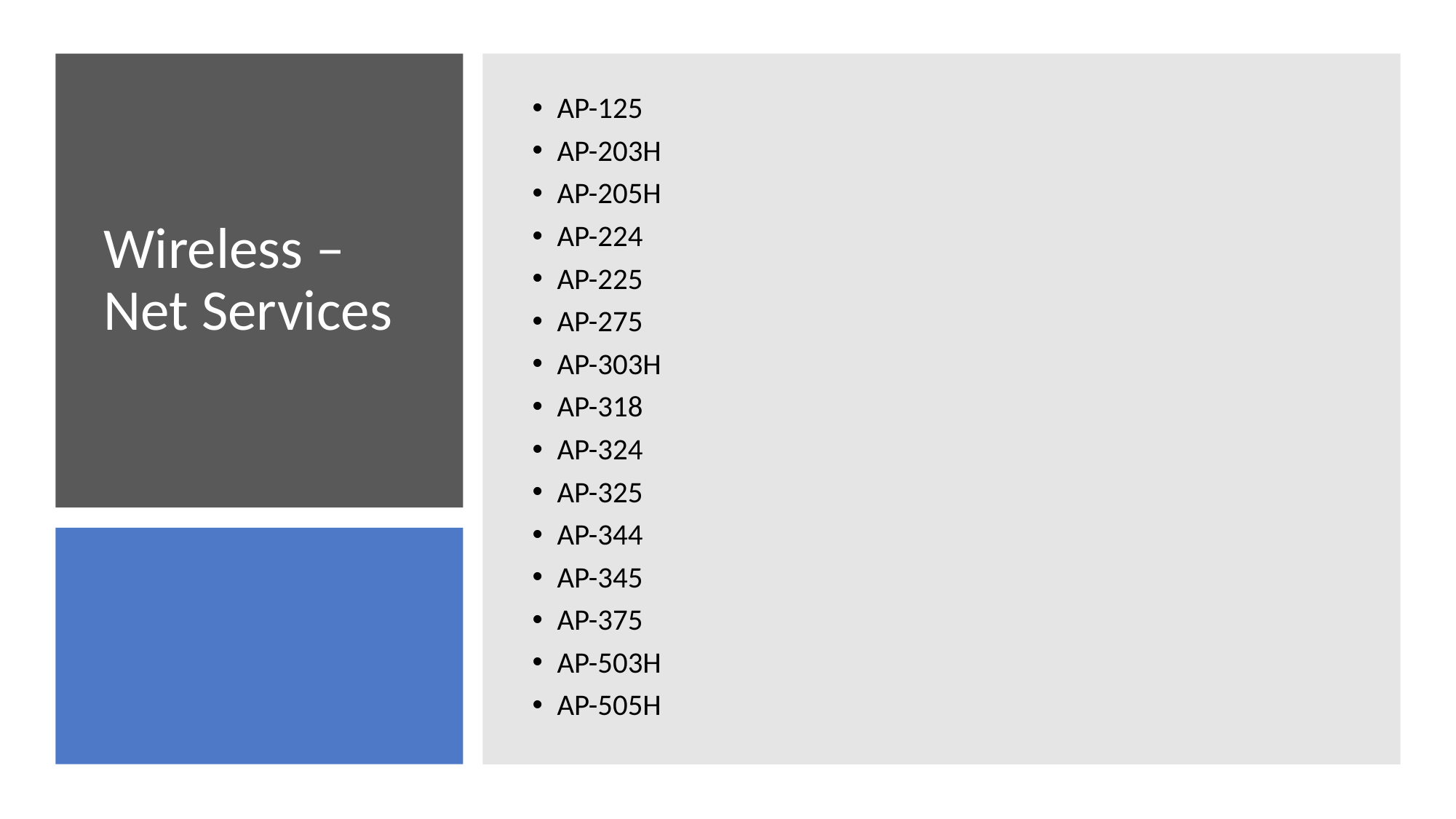

# Wireless –Net Services
AP-125
AP-203H
AP-205H
AP-224
AP-225
AP-275
AP-303H
AP-318
AP-324
AP-325
AP-344
AP-345
AP-375
AP-503H
AP-505H